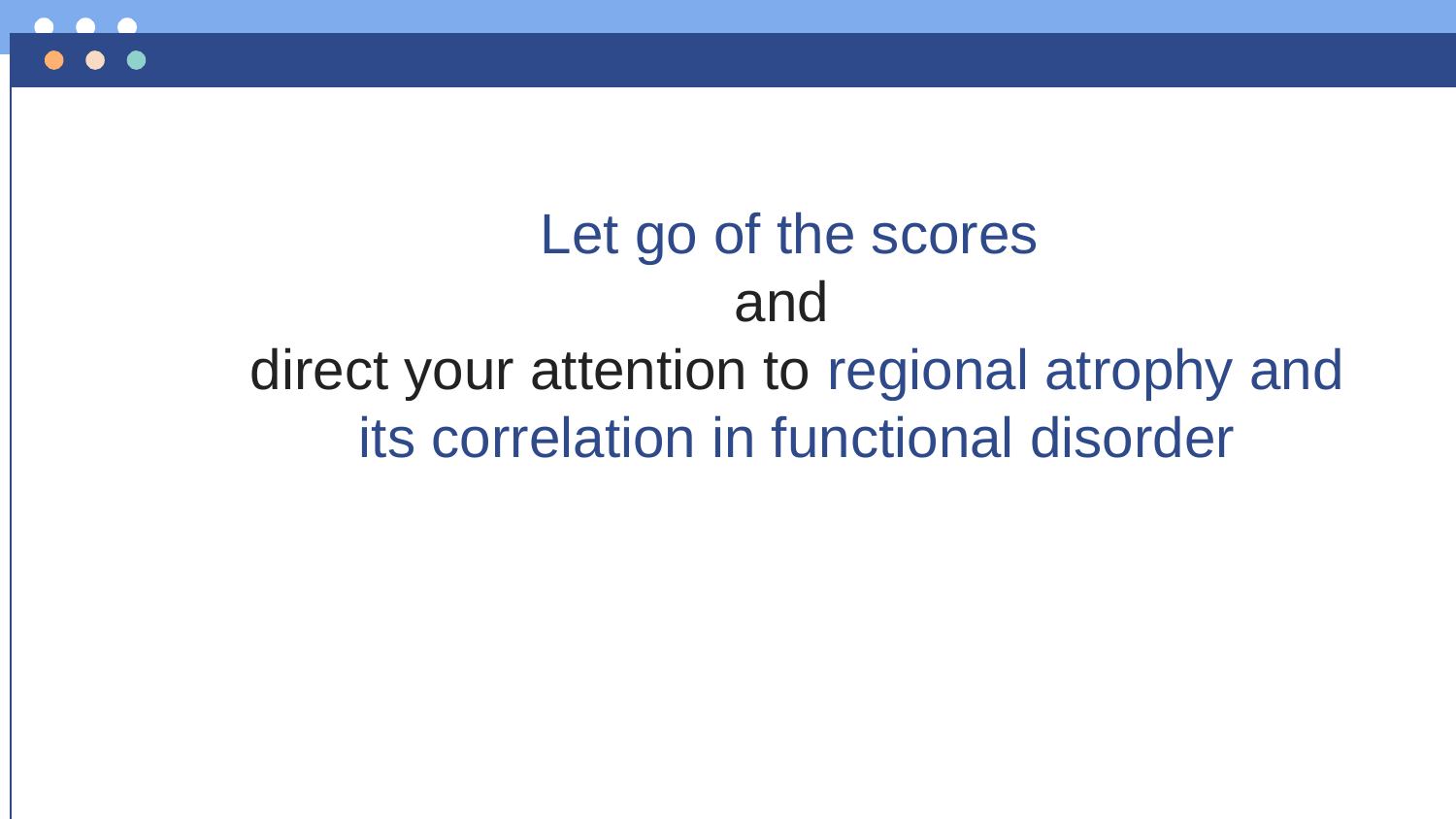

# Let go of the scores
and
direct your attention to regional atrophy and its correlation in functional disorder